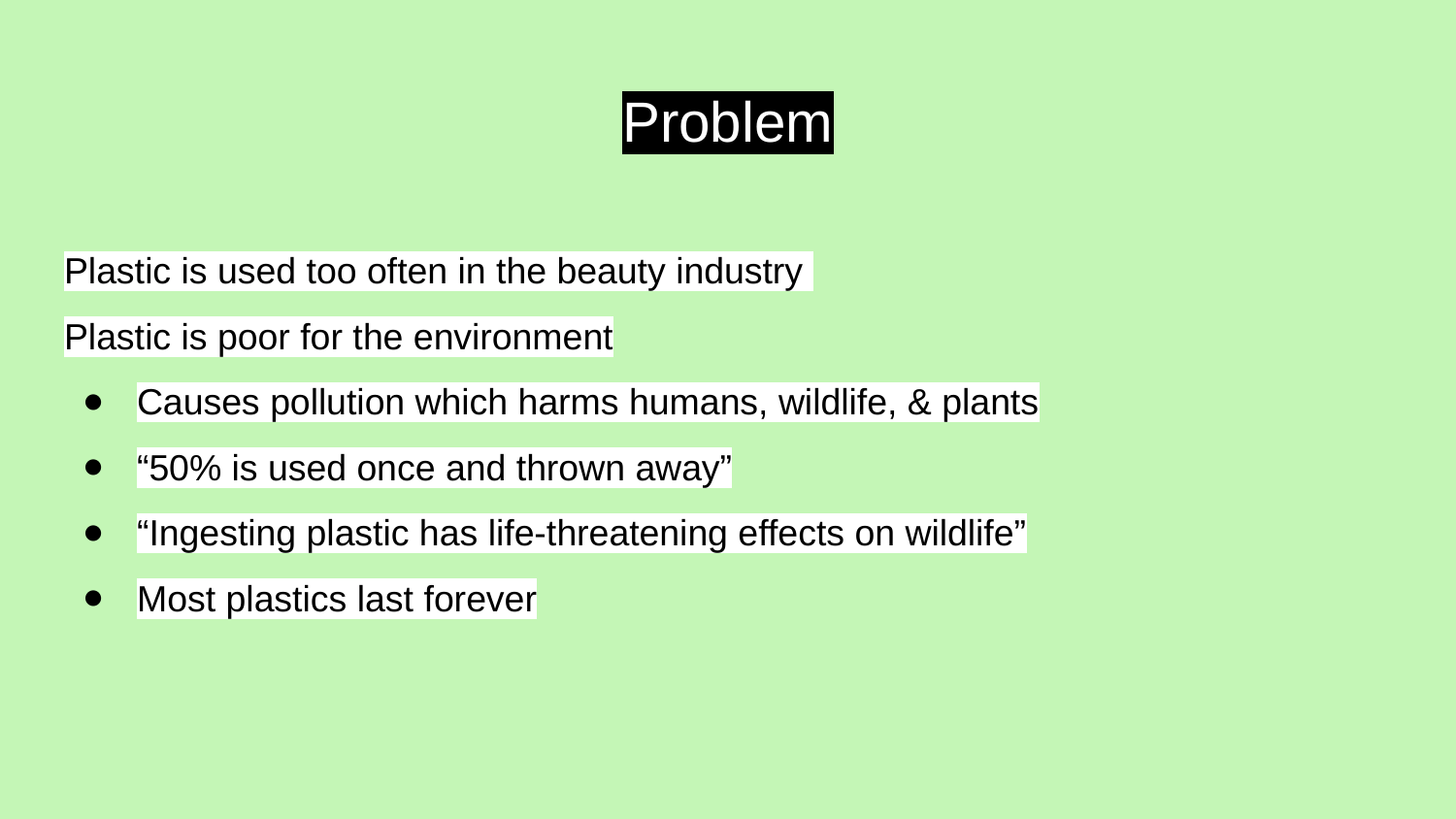

Problem
Plastic is used too often in the beauty industry
Plastic is poor for the environment
Causes pollution which harms humans, wildlife, & plants
“50% is used once and thrown away”
“Ingesting plastic has life-threatening effects on wildlife”
Most plastics last forever